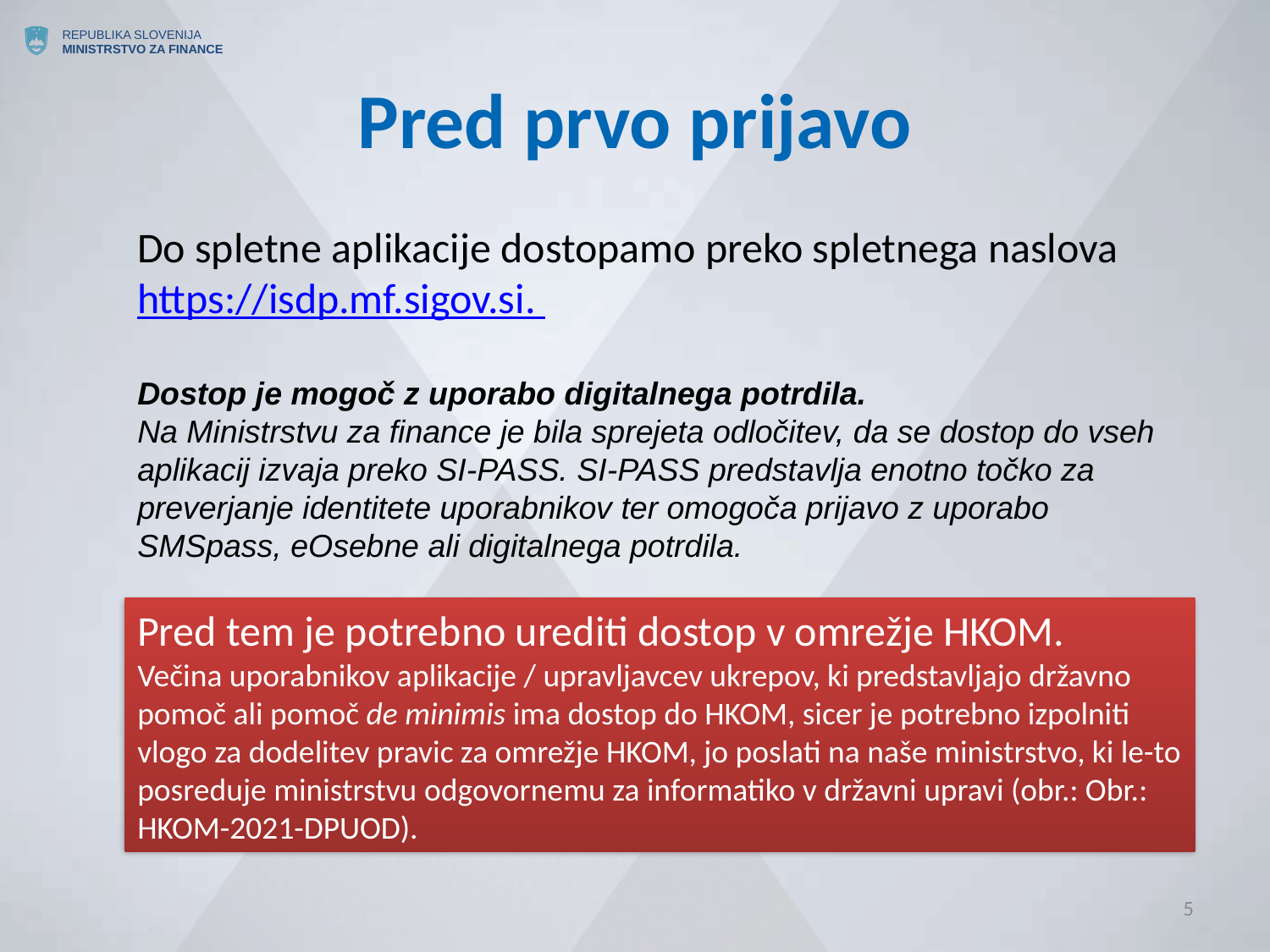

# Pred prvo prijavo
Do spletne aplikacije dostopamo preko spletnega naslova https://isdp.mf.sigov.si.

Dostop je mogoč z uporabo digitalnega potrdila.
Na Ministrstvu za finance je bila sprejeta odločitev, da se dostop do vseh aplikacij izvaja preko SI-PASS. SI-PASS predstavlja enotno točko za preverjanje identitete uporabnikov ter omogoča prijavo z uporabo SMSpass, eOsebne ali digitalnega potrdila.
Pred tem je potrebno urediti dostop v omrežje HKOM.
Večina uporabnikov aplikacije / upravljavcev ukrepov, ki predstavljajo državno pomoč ali pomoč de minimis ima dostop do HKOM, sicer je potrebno izpolniti vlogo za dodelitev pravic za omrežje HKOM, jo poslati na naše ministrstvo, ki le-to posreduje ministrstvu odgovornemu za informatiko v državni upravi (obr.: Obr.: HKOM-2021-DPUOD).